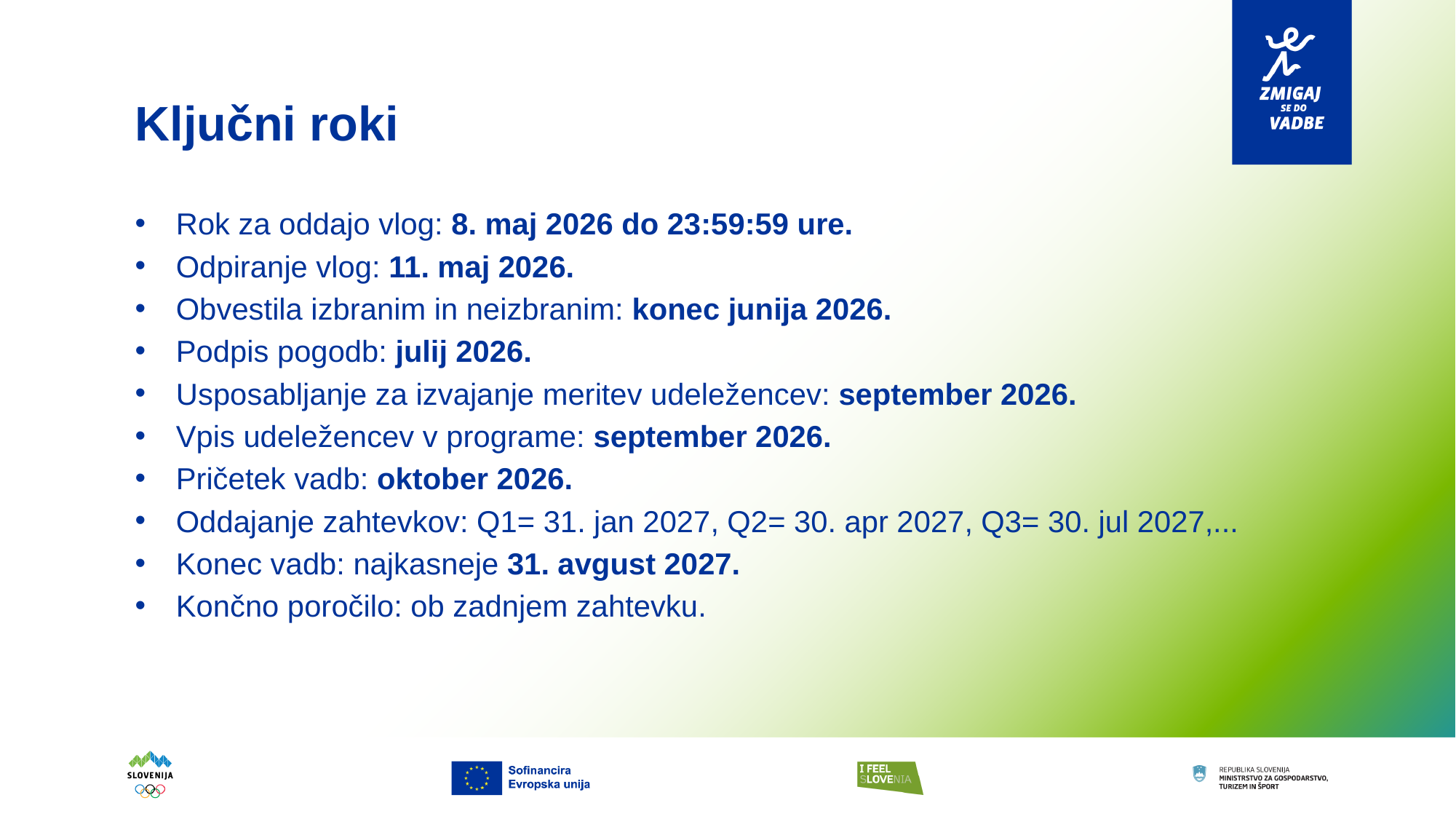

# Ključni roki
Rok za oddajo vlog: 8. maj 2026 do 23:59:59 ure.
Odpiranje vlog: 11. maj 2026.
Obvestila izbranim in neizbranim: konec junija 2026.
Podpis pogodb: julij 2026.
Usposabljanje za izvajanje meritev udeležencev: september 2026.
Vpis udeležencev v programe: september 2026.
Pričetek vadb: oktober 2026.
Oddajanje zahtevkov: Q1= 31. jan 2027, Q2= 30. apr 2027, Q3= 30. jul 2027,...
Konec vadb: najkasneje 31. avgust 2027.
Končno poročilo: ob zadnjem zahtevku.